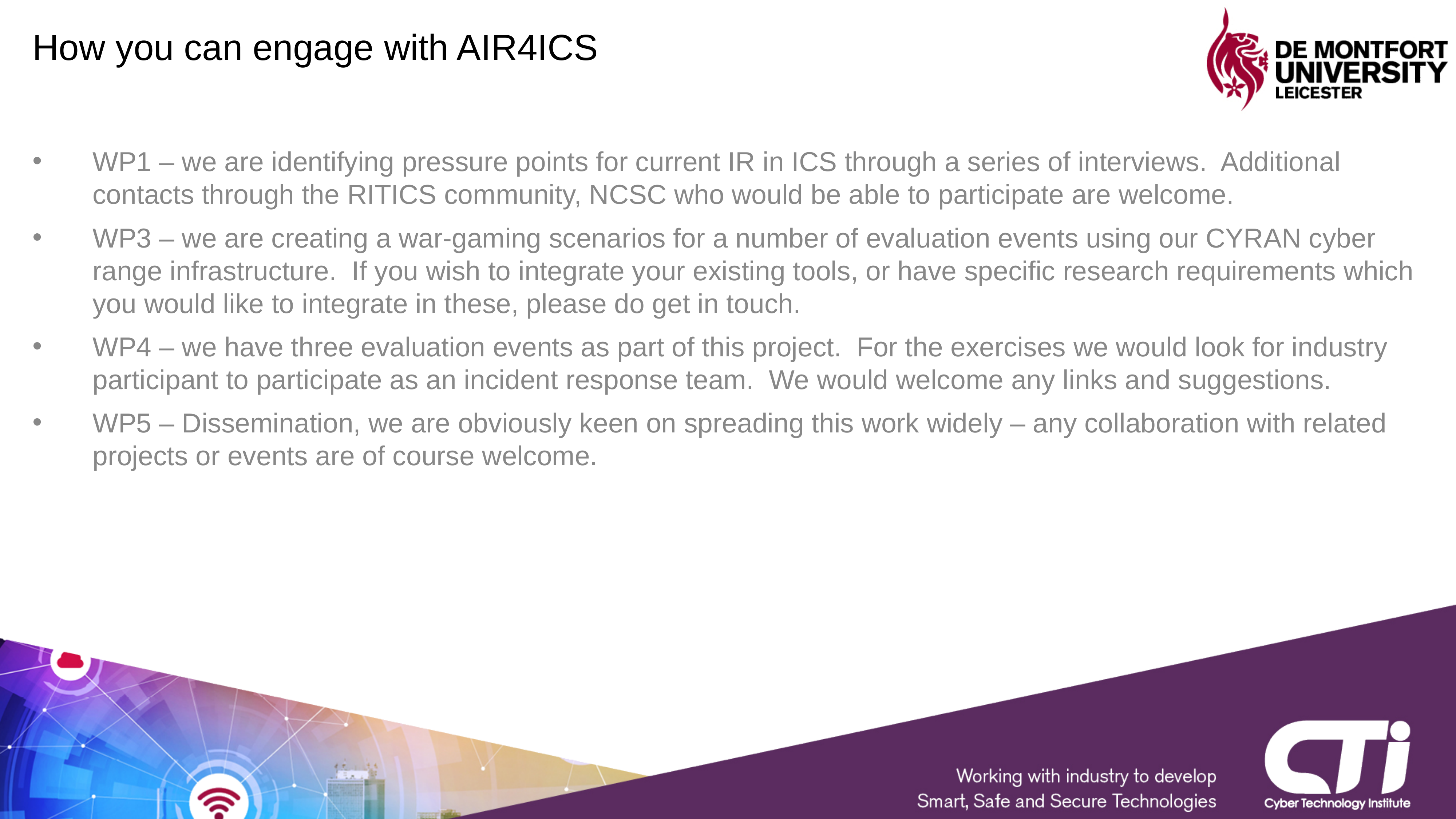

# How you can engage with AIR4ICS
WP1 – we are identifying pressure points for current IR in ICS through a series of interviews.  Additional contacts through the RITICS community, NCSC who would be able to participate are welcome.
WP3 – we are creating a war-gaming scenarios for a number of evaluation events using our CYRAN cyber range infrastructure.  If you wish to integrate your existing tools, or have specific research requirements which you would like to integrate in these, please do get in touch.
WP4 – we have three evaluation events as part of this project.  For the exercises we would look for industry participant to participate as an incident response team.  We would welcome any links and suggestions.
WP5 – Dissemination, we are obviously keen on spreading this work widely – any collaboration with related projects or events are of course welcome.